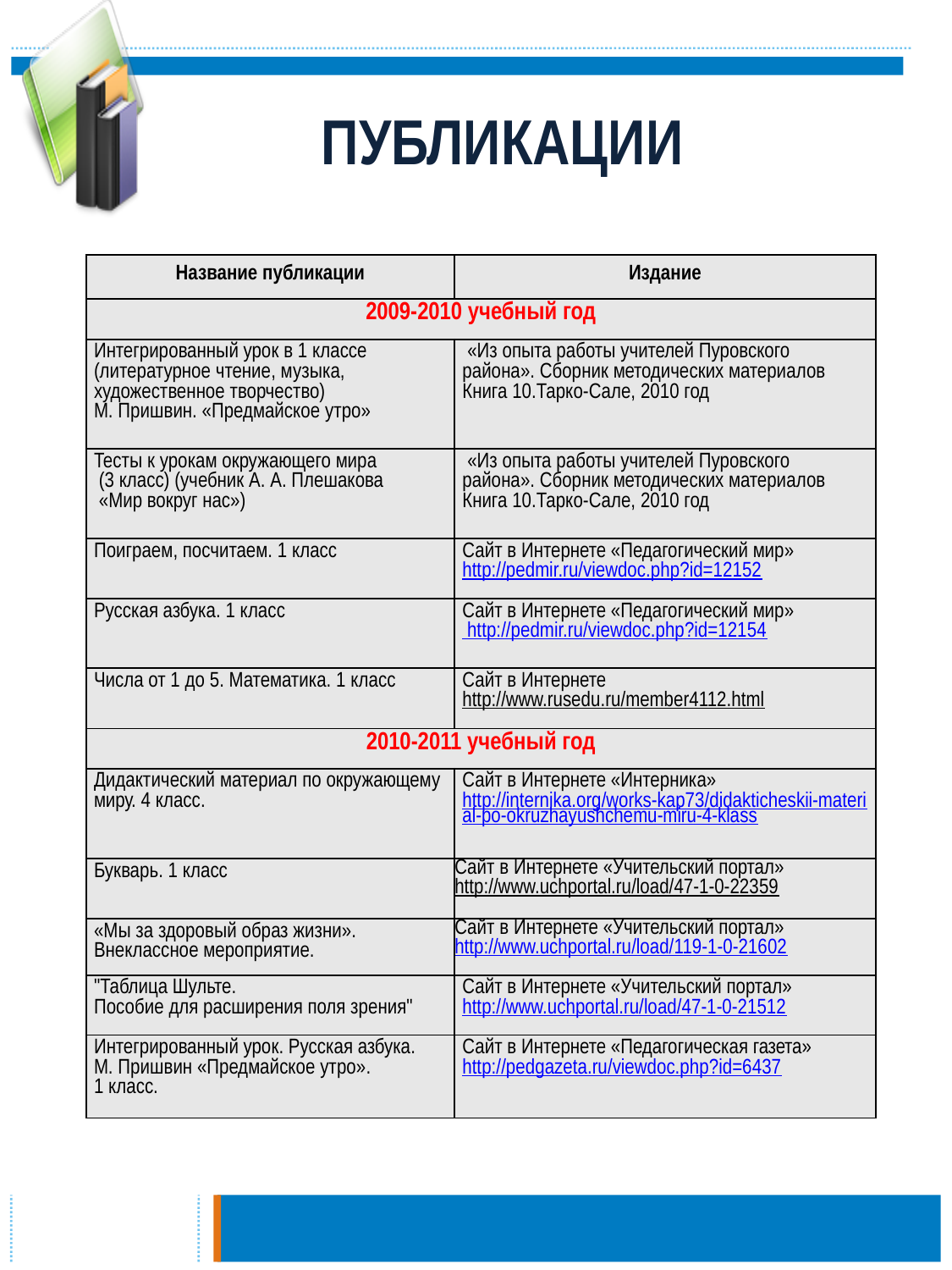

ПУБЛИКАЦИИ
| Название публикации | Издание |
| --- | --- |
| 2009-2010 учебный год |  |
| Интегрированный урок в 1 классе (литературное чтение, музыка, художественное творчество) М. Пришвин. «Предмайское утро» | «Из опыта работы учителей Пуровского района». Сборник методических материалов Книга 10.Тарко-Сале, 2010 год |
| Тесты к урокам окружающего мира (3 класс) (учебник А. А. Плешакова «Мир вокруг нас») | «Из опыта работы учителей Пуровского района». Сборник методических материалов Книга 10.Тарко-Сале, 2010 год |
| Поиграем, посчитаем. 1 класс | Сайт в Интернете «Педагогический мир» http://pedmir.ru/viewdoc.php?id=12152 |
| Русская азбука. 1 класс | Сайт в Интернете «Педагогический мир» http://pedmir.ru/viewdoc.php?id=12154 |
| Числа от 1 до 5. Математика. 1 класс | Сайт в Интернете http://www.rusedu.ru/member4112.html |
| 2010-2011 учебный год |  |
| Дидактический материал по окружающему миру. 4 класс. | Сайт в Интернете «Интерника» http://internika.org/works-kap73/didakticheskii-material-po-okruzhayushchemu-miru-4-klass |
| Букварь. 1 класс | Сайт в Интернете «Учительский портал» http://www.uchportal.ru/load/47-1-0-22359 |
| «Мы за здоровый образ жизни». Внеклассное мероприятие. | Сайт в Интернете «Учительский портал» http://www.uchportal.ru/load/119-1-0-21602 |
| "Таблица Шульте. Пособие для расширения поля зрения" | Сайт в Интернете «Учительский портал» http://www.uchportal.ru/load/47-1-0-21512 |
| --- | --- |
| Интегрированный урок. Русская азбука. М. Пришвин «Предмайское утро». 1 класс. | Сайт в Интернете «Педагогическая газета» http://pedgazeta.ru/viewdoc.php?id=6437 |